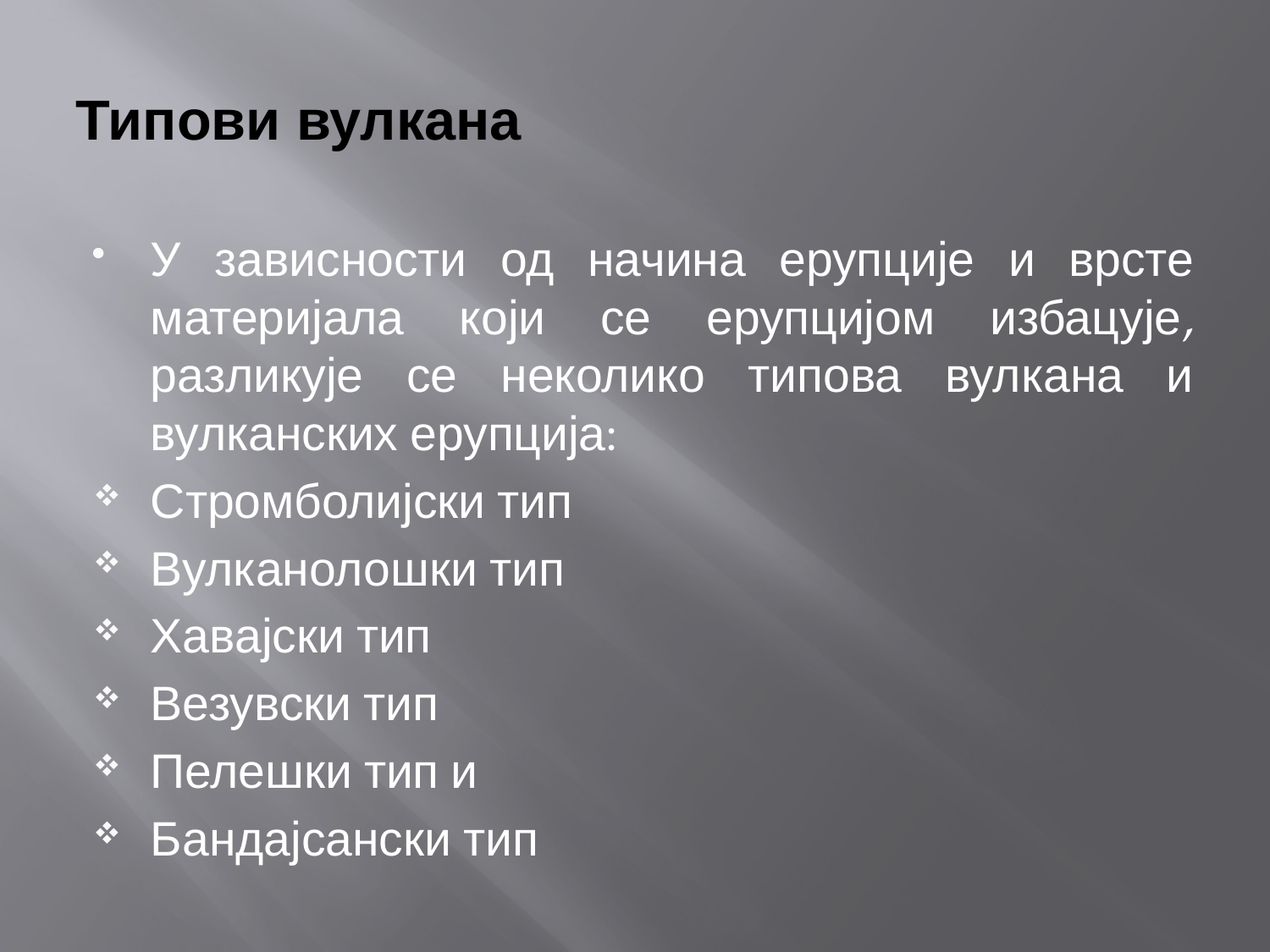

# Типови вулкана
У зависности од начина ерупције и врсте материјала који се ерупцијом избацује, разликује се неколико типова вулкана и вулканских ерупција:
Стромболијски тип
Вулканолошки тип
Хавајски тип
Везувски тип
Пелешки тип и
Бандајсански тип